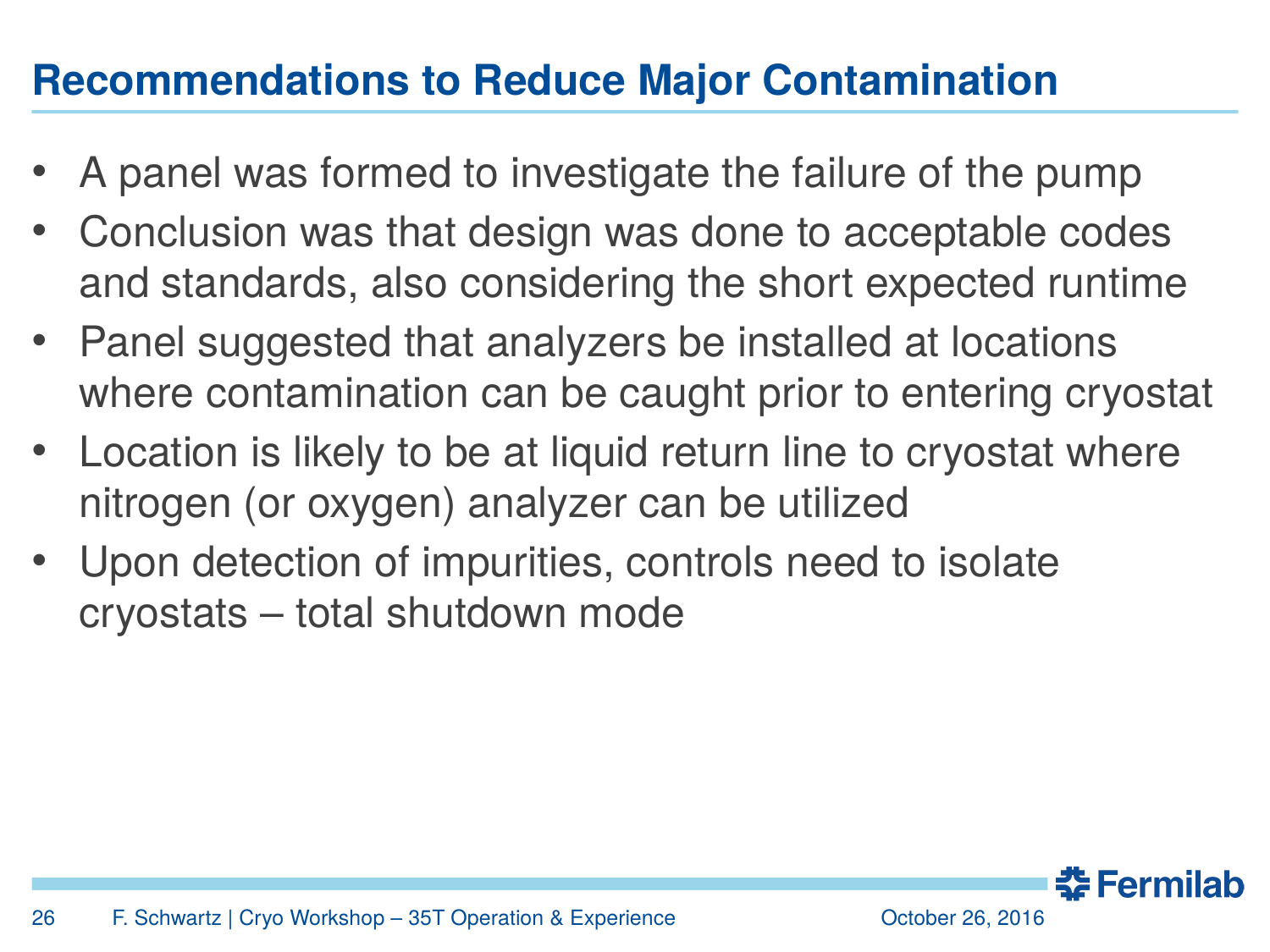

# Recommendations to Reduce Major Contamination
A panel was formed to investigate the failure of the pump
Conclusion was that design was done to acceptable codes and standards, also considering the short expected runtime
Panel suggested that analyzers be installed at locations where contamination can be caught prior to entering cryostat
Location is likely to be at liquid return line to cryostat where nitrogen (or oxygen) analyzer can be utilized
Upon detection of impurities, controls need to isolate cryostats – total shutdown mode
26
F. Schwartz | Cryo Workshop – 35T Operation & Experience
October 26, 2016